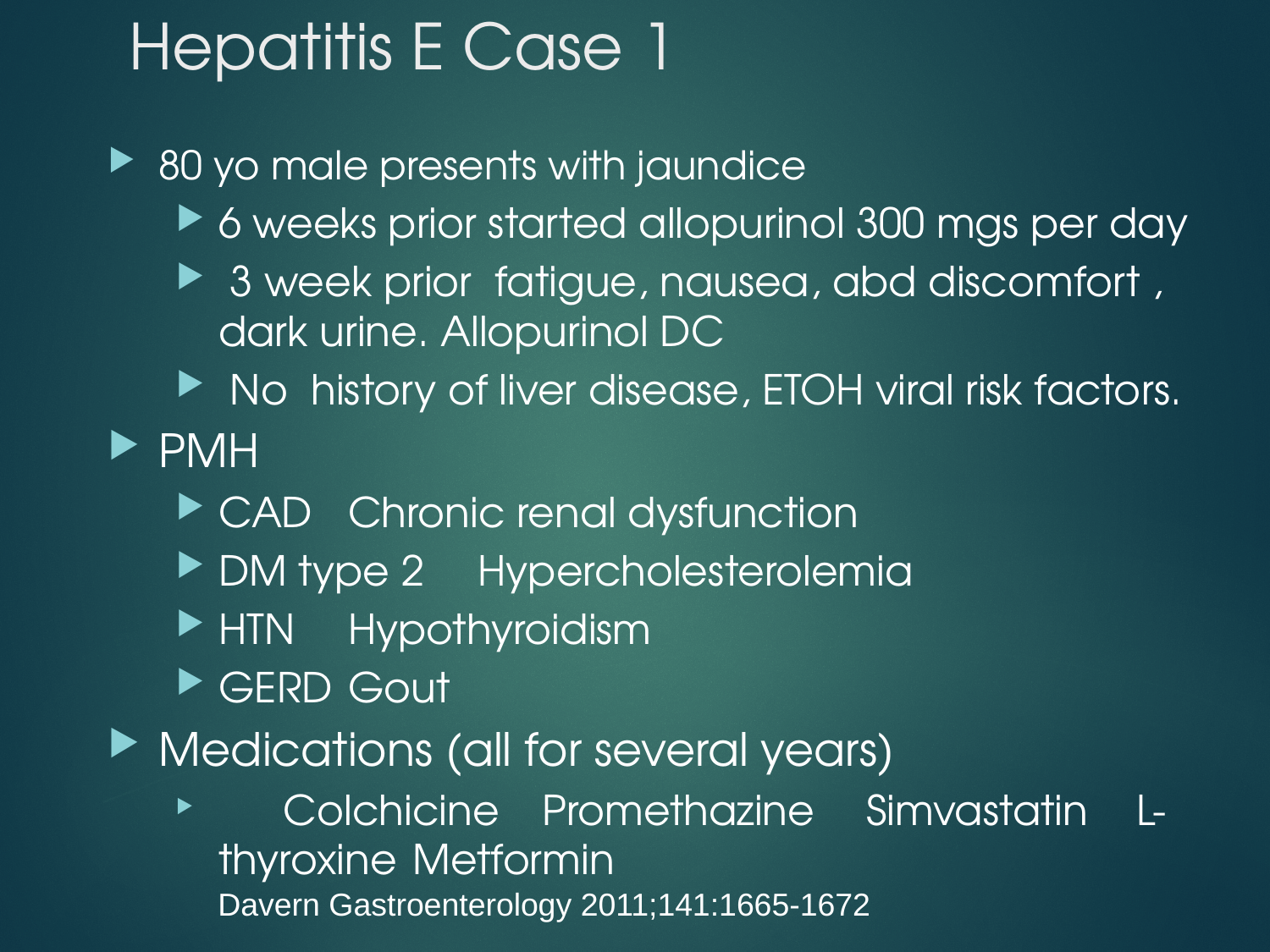

# Hepatitis E Case 1

80 yo male presents with jaundice
6 weeks prior started allopurinol 300 mgs per day
 3 week prior  fatigue, nausea, abd discomfort , dark urine. Allopurinol DC
 No  history of liver disease, ETOH viral risk factors.
PMH
CAD			Chronic renal dysfunction
DM type 2 		Hypercholesterolemia
HTN			Hypothyroidism
GERD 			Gout
Medications (all for several years)
	Colchicine	Promethazine		Simvastatin   	 L-thyroxine	Metformin
Davern Gastroenterology 2011;141:1665-1672